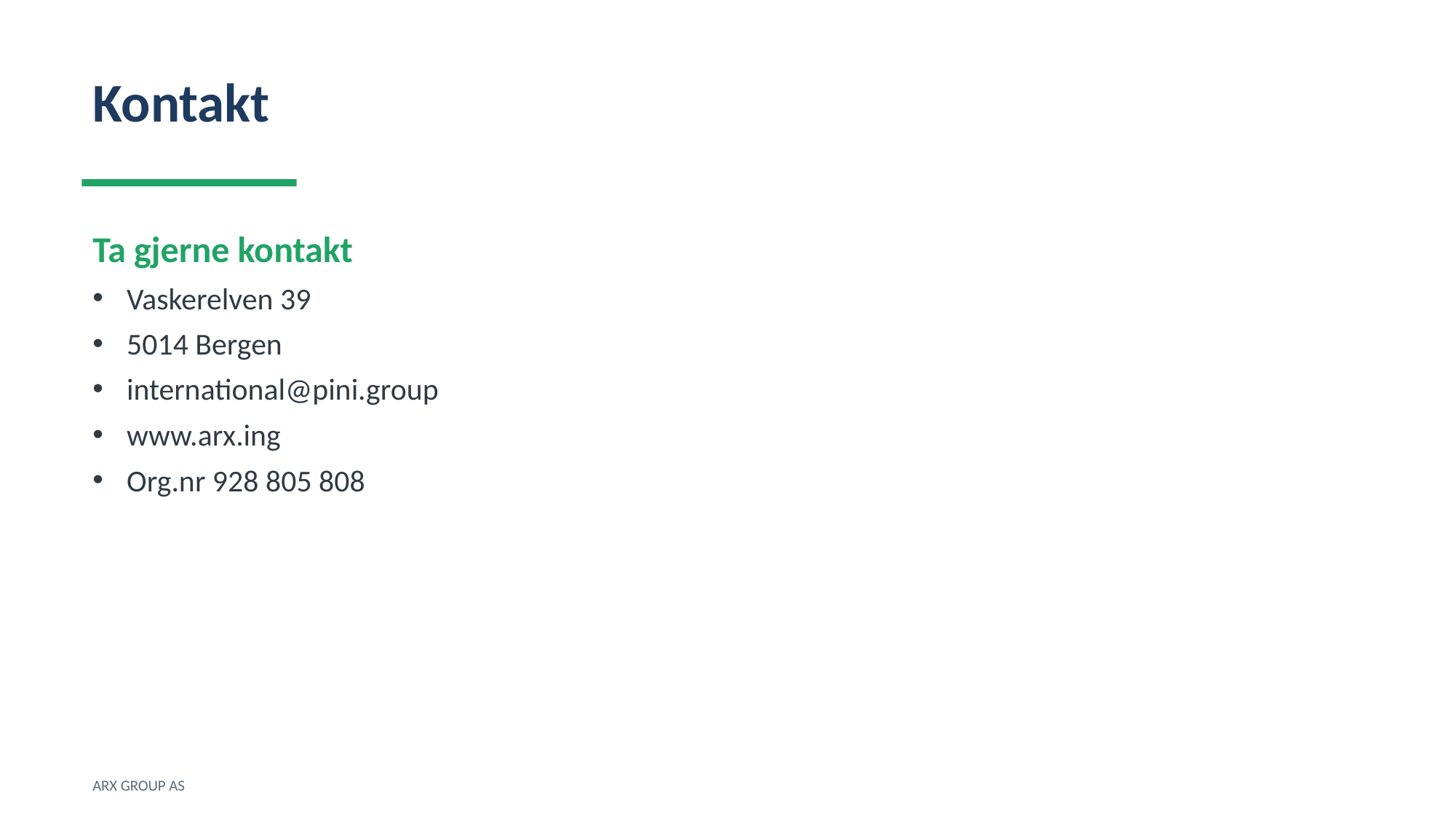

Kontakt

Ta gjerne kontakt
Vaskerelven 39
5014 Bergen
international@pini.group
www.arx.ing
Org.nr 928 805 808
ARX GROUP AS